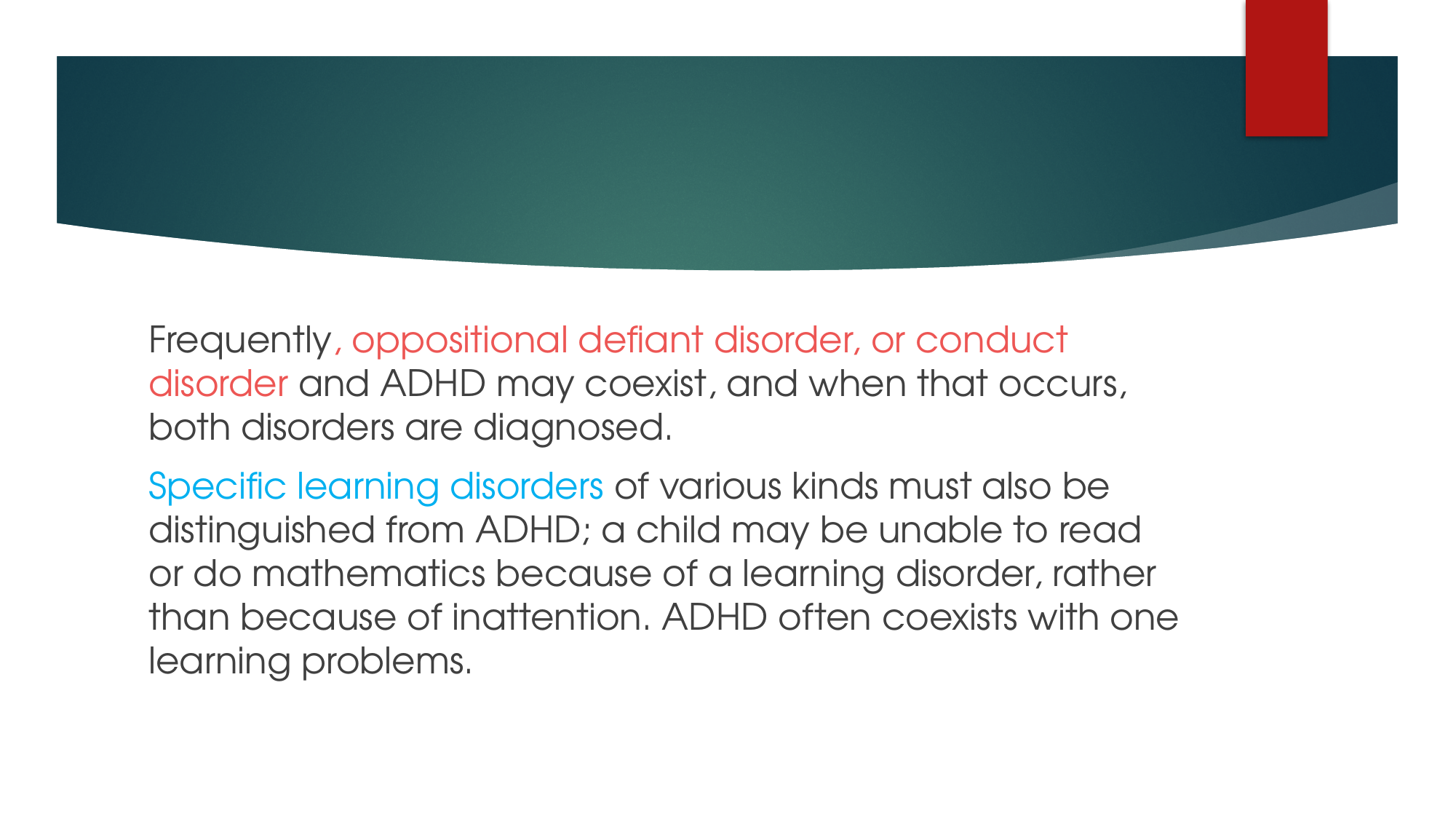

#
Frequently, oppositional defiant disorder, or conduct disorder and ADHD may coexist, and when that occurs, both disorders are diagnosed.
Specific learning disorders of various kinds must also be distinguished from ADHD; a child may be unable to read or do mathematics because of a learning disorder, rather than because of inattention. ADHD often coexists with one learning problems.